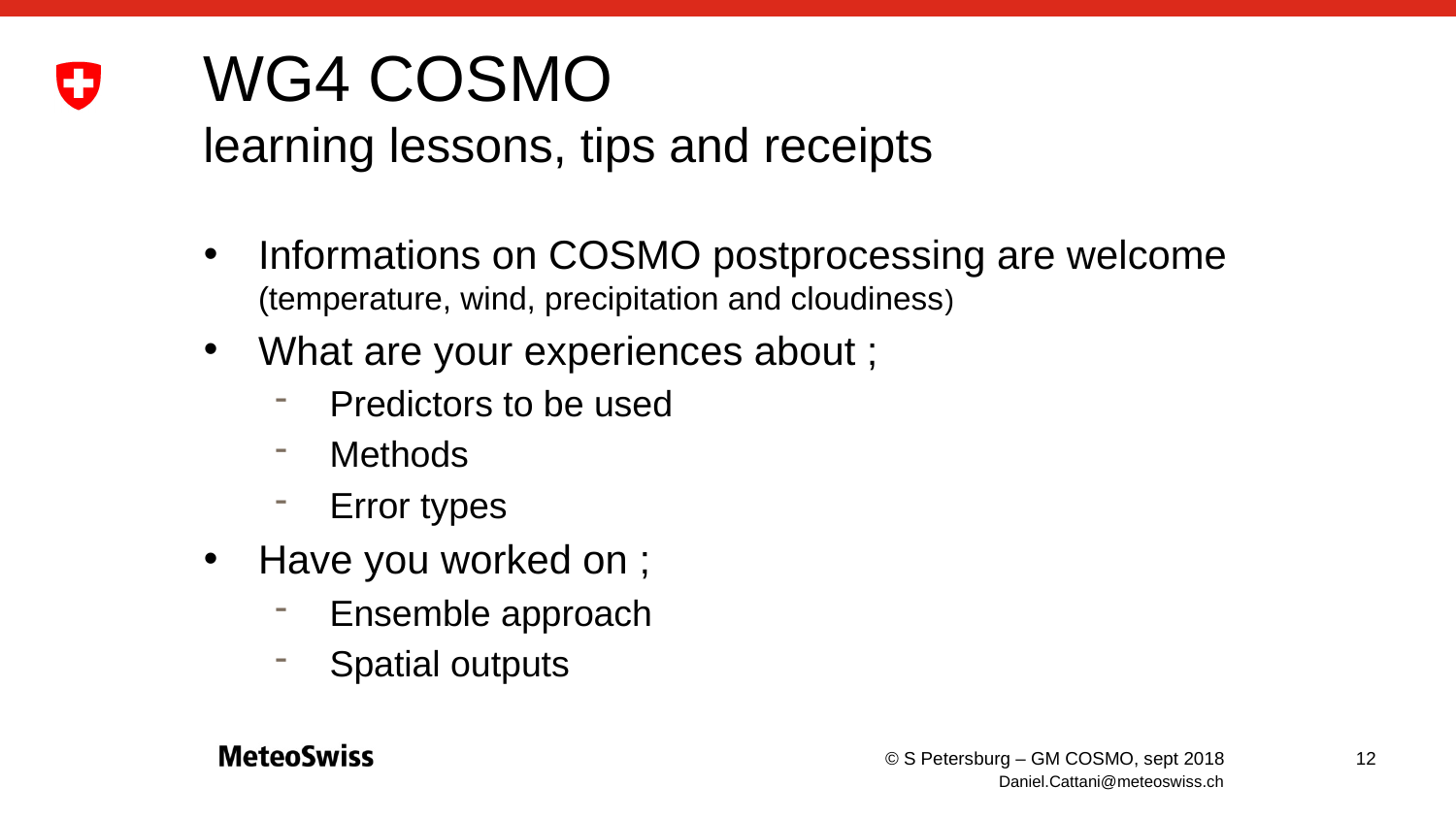

# WG4 COSMO learning lessons, tips and receipts
Informations on COSMO postprocessing are welcome
(temperature, wind, precipitation and cloudiness)
What are your experiences about ;
Predictors to be used
Methods
Error types
Have you worked on ;
Ensemble approach
Spatial outputs